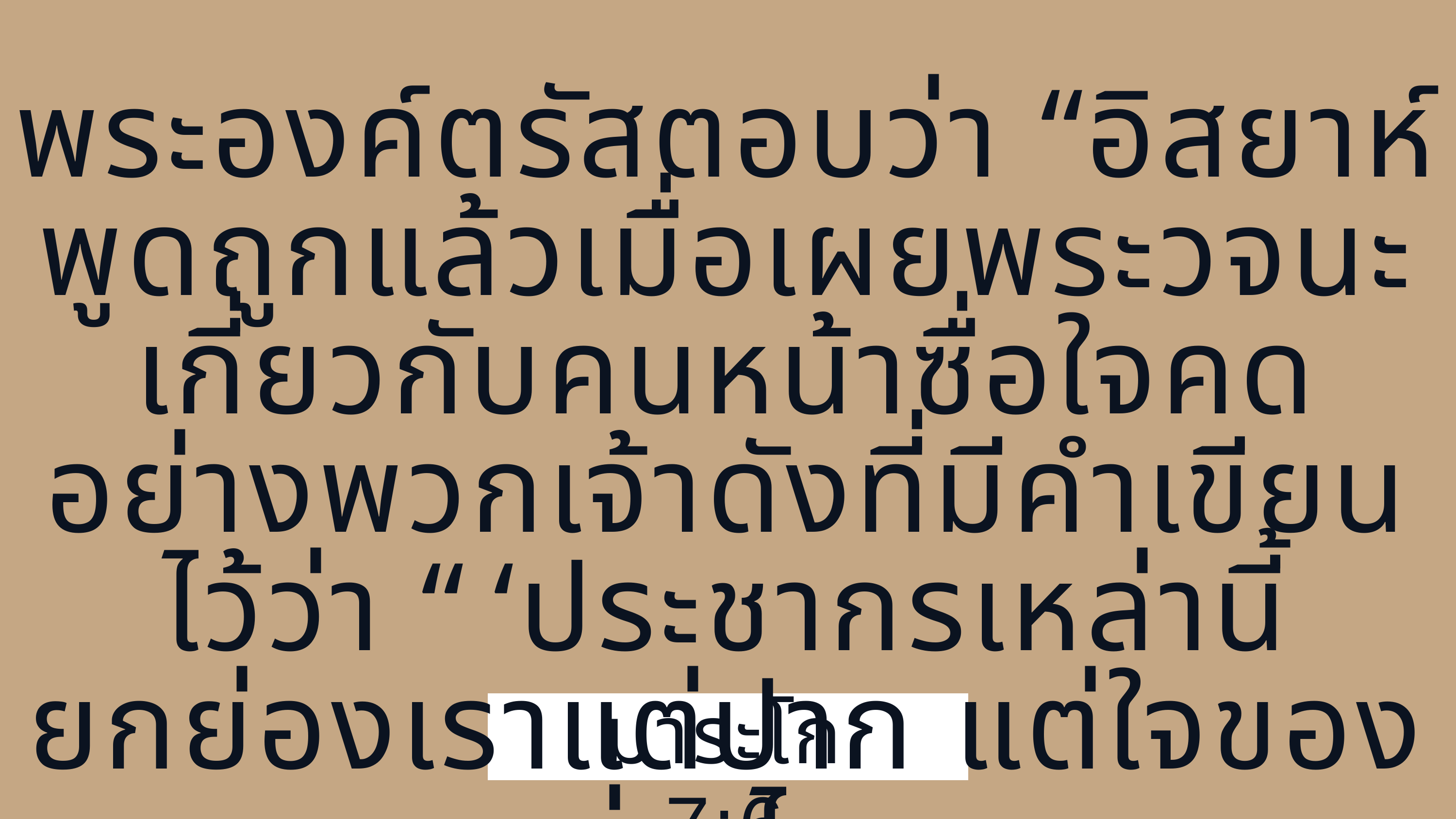

พระองค์ตรัสตอบว่า “อิสยาห์พูดถูกแล้วเมื่อเผยพระวจนะเกี่ยวกับคนหน้าซื่อใจคดอย่างพวกเจ้าดังที่มีคำเขียนไว้ว่า “ ‘ประชากรเหล่านี้ยกย่องเราแต่ปาก แต่ใจของพวกเขาห่างไกลจากเรา
มาระโก 7:6